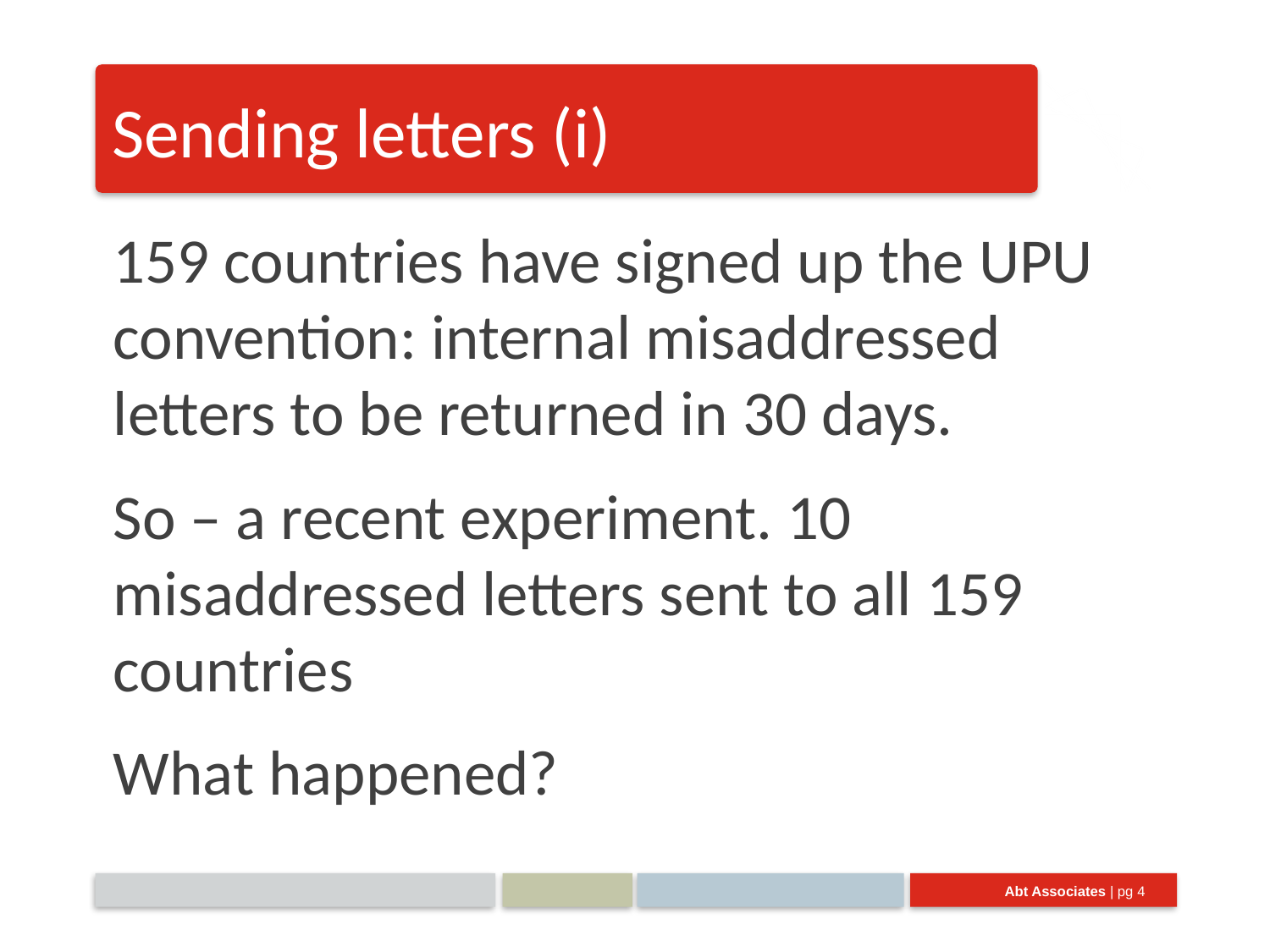

# Sending letters (i)
159 countries have signed up the UPU convention: internal misaddressed letters to be returned in 30 days.
So – a recent experiment. 10 misaddressed letters sent to all 159 countries
What happened?